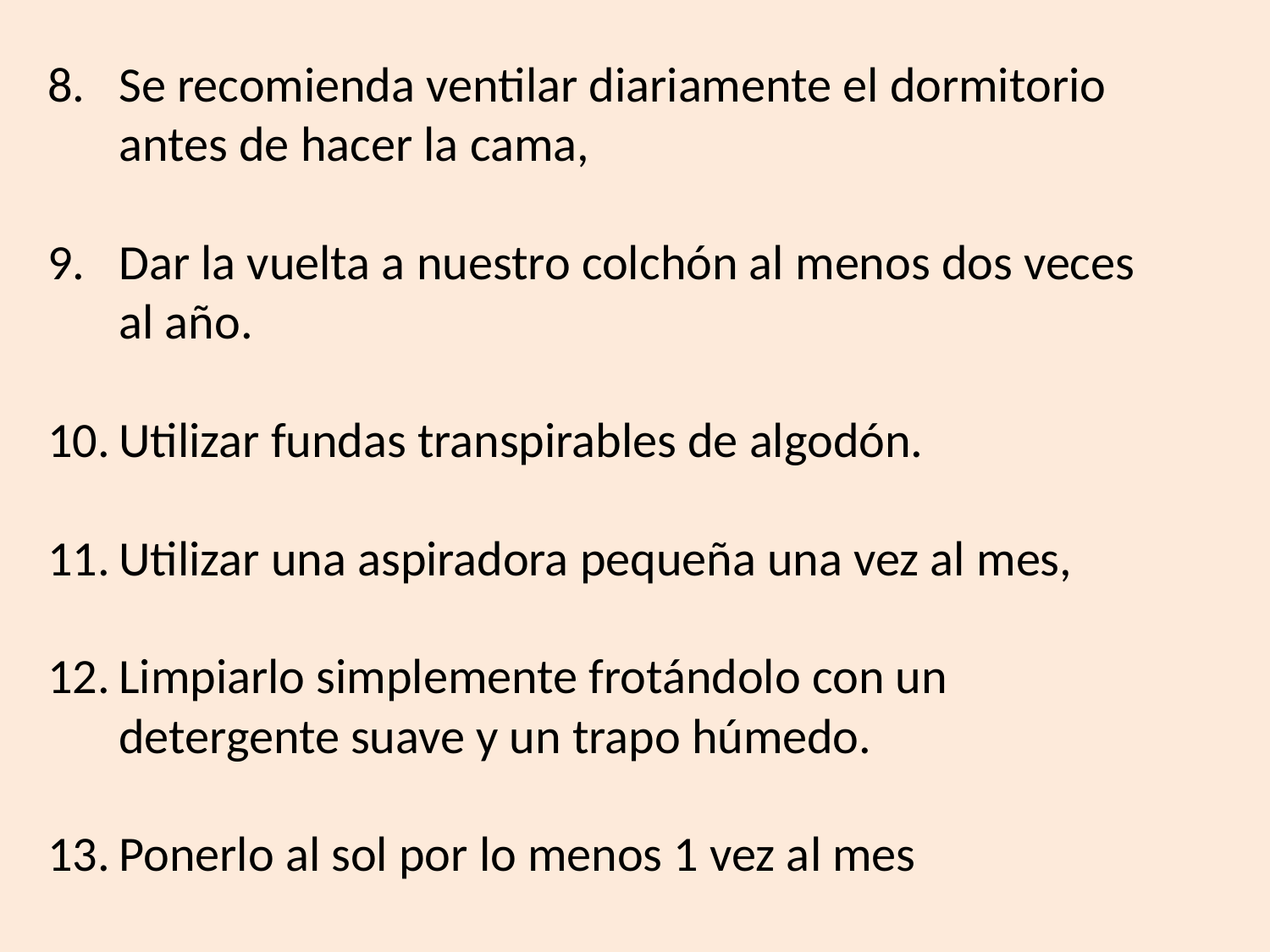

Se recomienda ventilar diariamente el dormitorio antes de hacer la cama,

Dar la vuelta a nuestro colchón al menos dos veces al año.

Utilizar fundas transpirables de algodón.

Utilizar una aspiradora pequeña una vez al mes,

Limpiarlo simplemente frotándolo con un detergente suave y un trapo húmedo.

Ponerlo al sol por lo menos 1 vez al mes